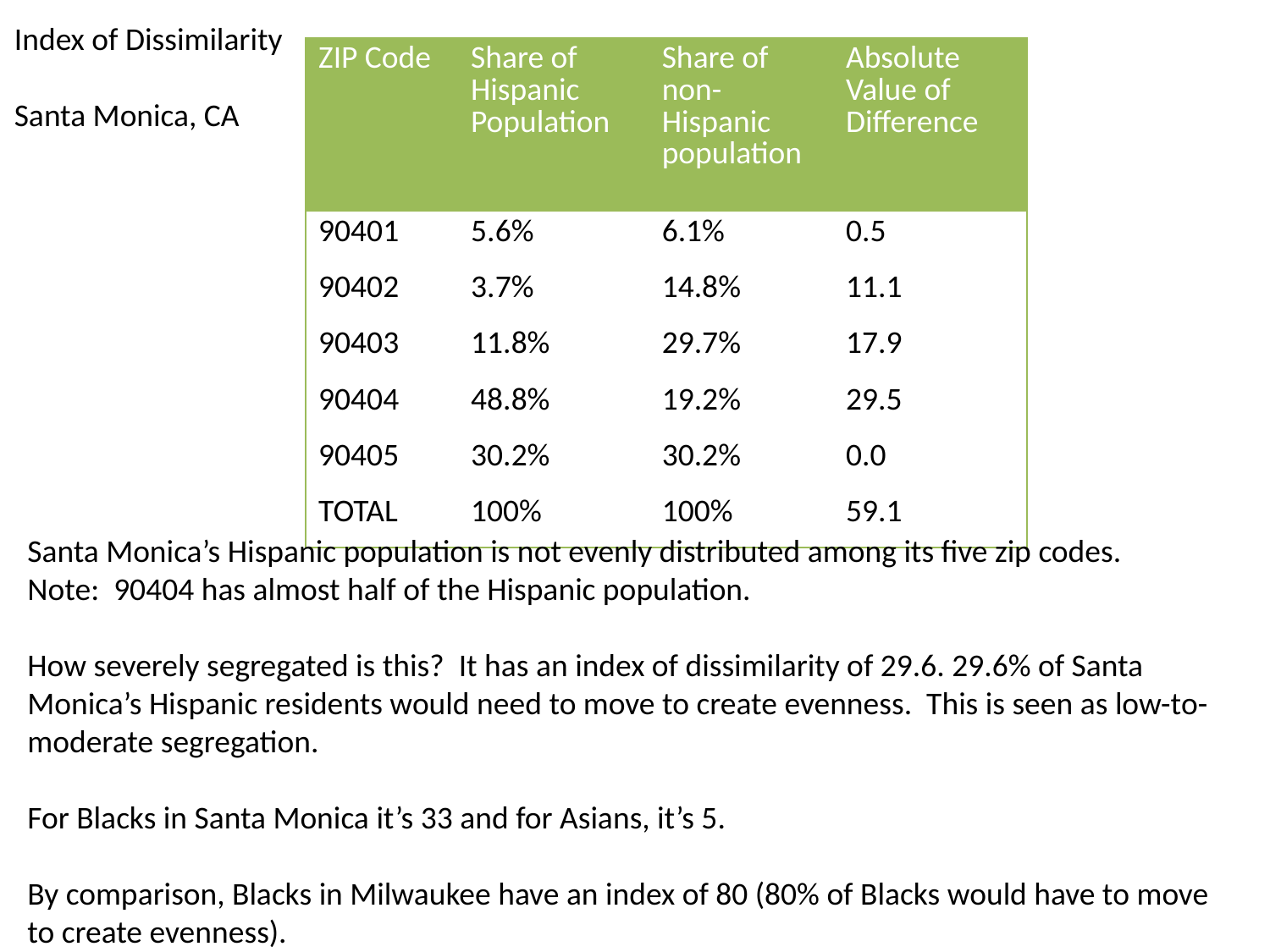

Index of Dissimilarity

Santa Monica, CA
| ZIP Code | Share of Hispanic Population | Share of non-Hispanic population | Absolute Value of Difference |
| --- | --- | --- | --- |
| 90401 | 5.6% | 6.1% | 0.5 |
| 90402 | 3.7% | 14.8% | 11.1 |
| 90403 | 11.8% | 29.7% | 17.9 |
| 90404 | 48.8% | 19.2% | 29.5 |
| 90405 | 30.2% | 30.2% | 0.0 |
| TOTAL | 100% | 100% | 59.1 |

Santa Monica’s Hispanic population is not evenly distributed among its five zip codes.
Note:  90404 has almost half of the Hispanic population.

How severely segregated is this?  It has an index of dissimilarity of 29.6. 29.6% of Santa Monica’s Hispanic residents would need to move to create evenness.  This is seen as low-to-moderate segregation.

For Blacks in Santa Monica it’s 33 and for Asians, it’s 5.

By comparison, Blacks in Milwaukee have an index of 80 (80% of Blacks would have to move to create evenness).